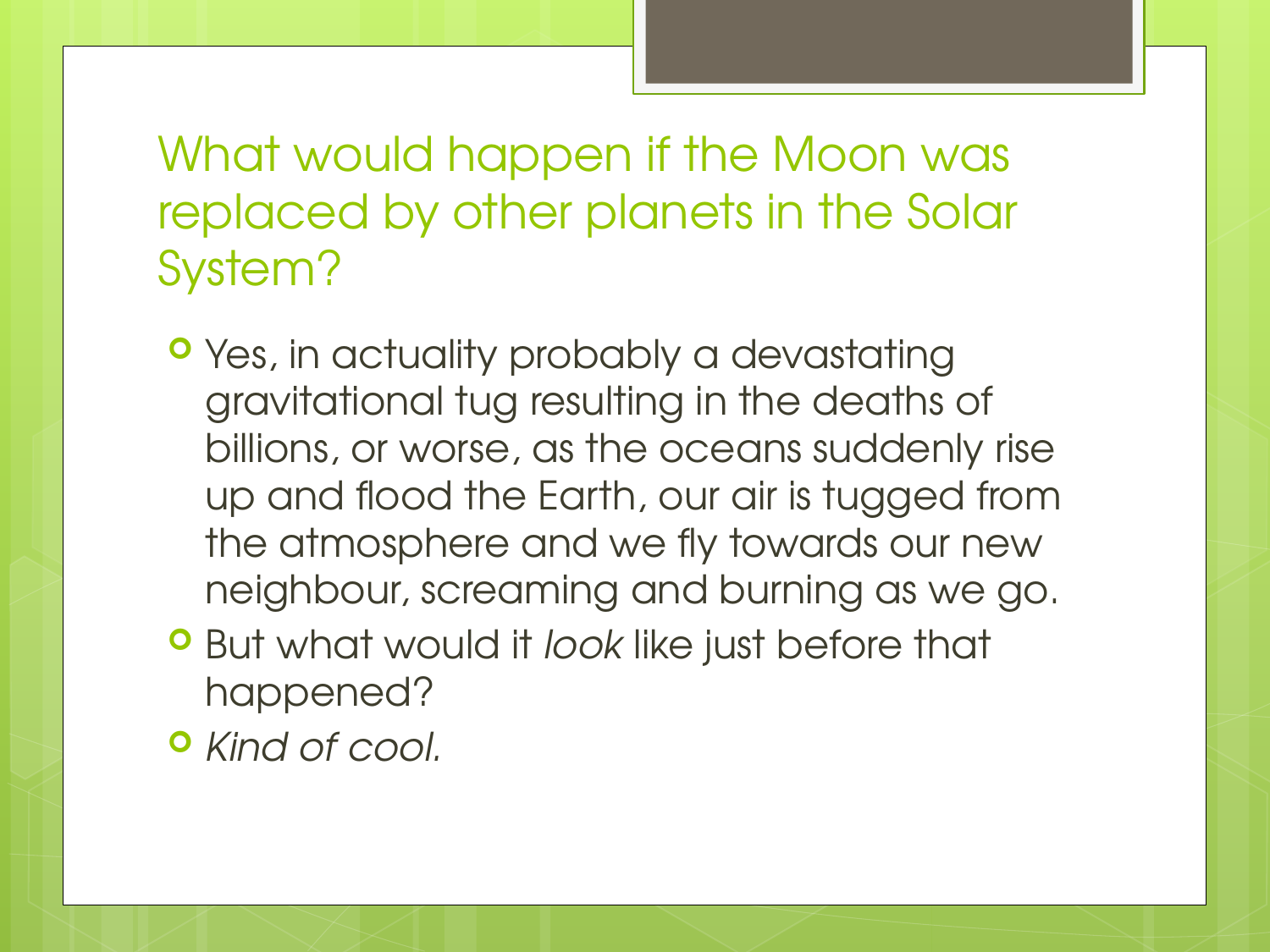

# What would happen if the Moon was replaced by other planets in the Solar System?
Yes, in actuality probably a devastating gravitational tug resulting in the deaths of billions, or worse, as the oceans suddenly rise up and flood the Earth, our air is tugged from the atmosphere and we fly towards our new neighbour, screaming and burning as we go.
But what would it look like just before that happened?
Kind of cool.